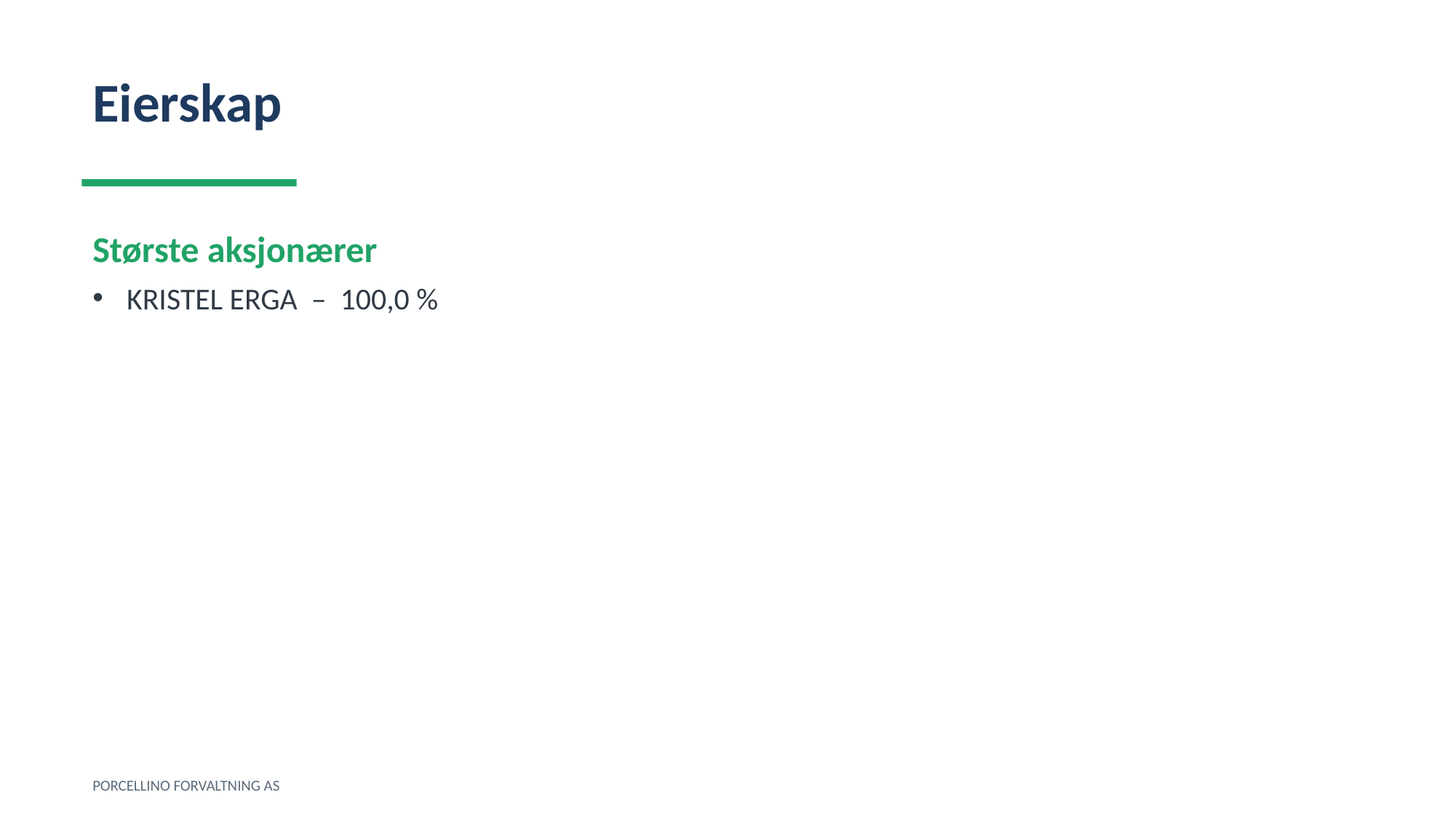

Eierskap

Største aksjonærer
KRISTEL ERGA  –  100,0 %
PORCELLINO FORVALTNING AS